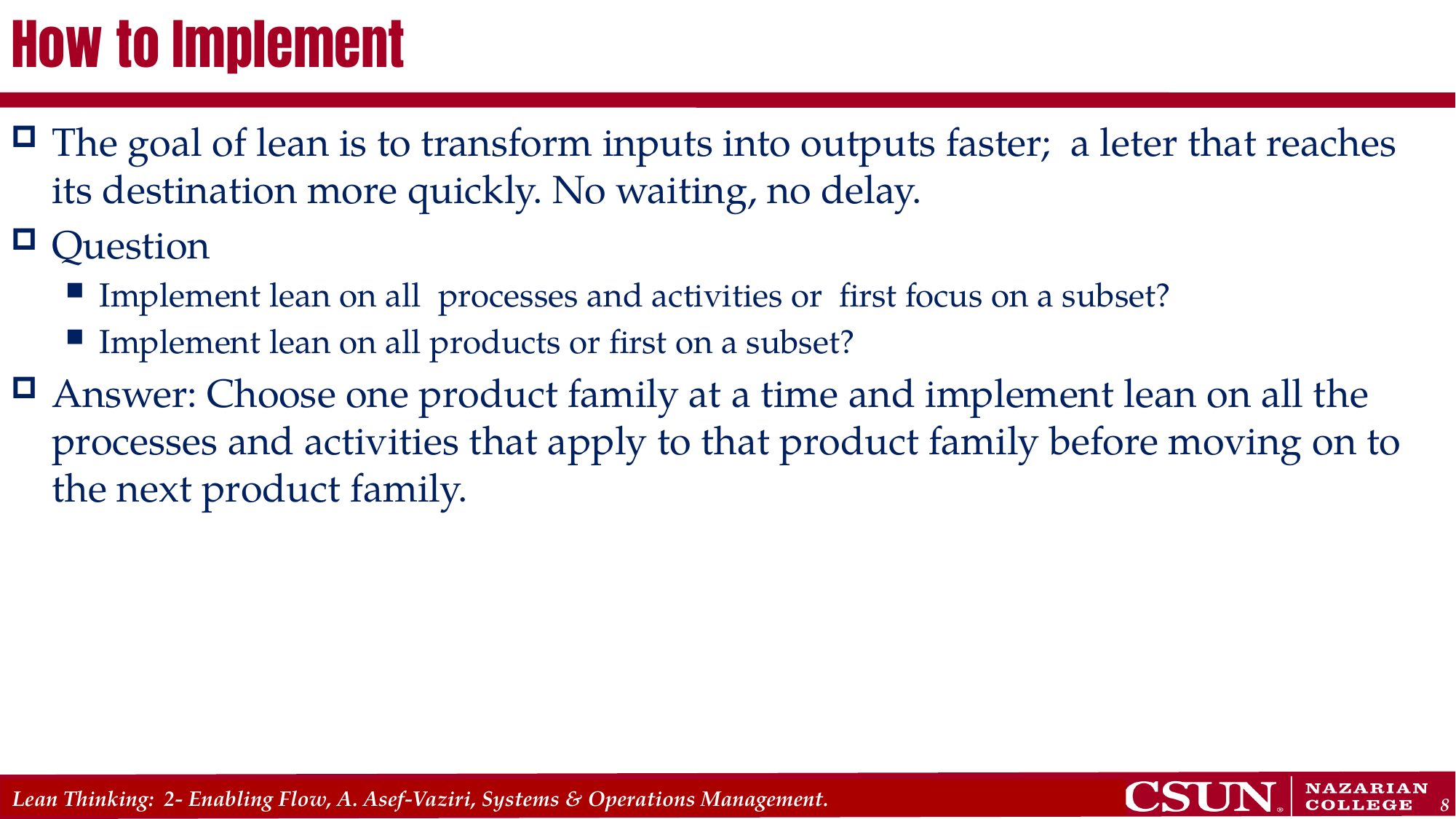

# How to Implement
The goal of lean is to transform inputs into outputs faster;  a leter that reaches its destination more quickly. No waiting, no delay.
Question
Implement lean on all  processes and activities or  first focus on a subset?
Implement lean on all products or first on a subset?
Answer: Choose one product family at a time and implement lean on all the processes and activities that apply to that product family before moving on to the next product family.